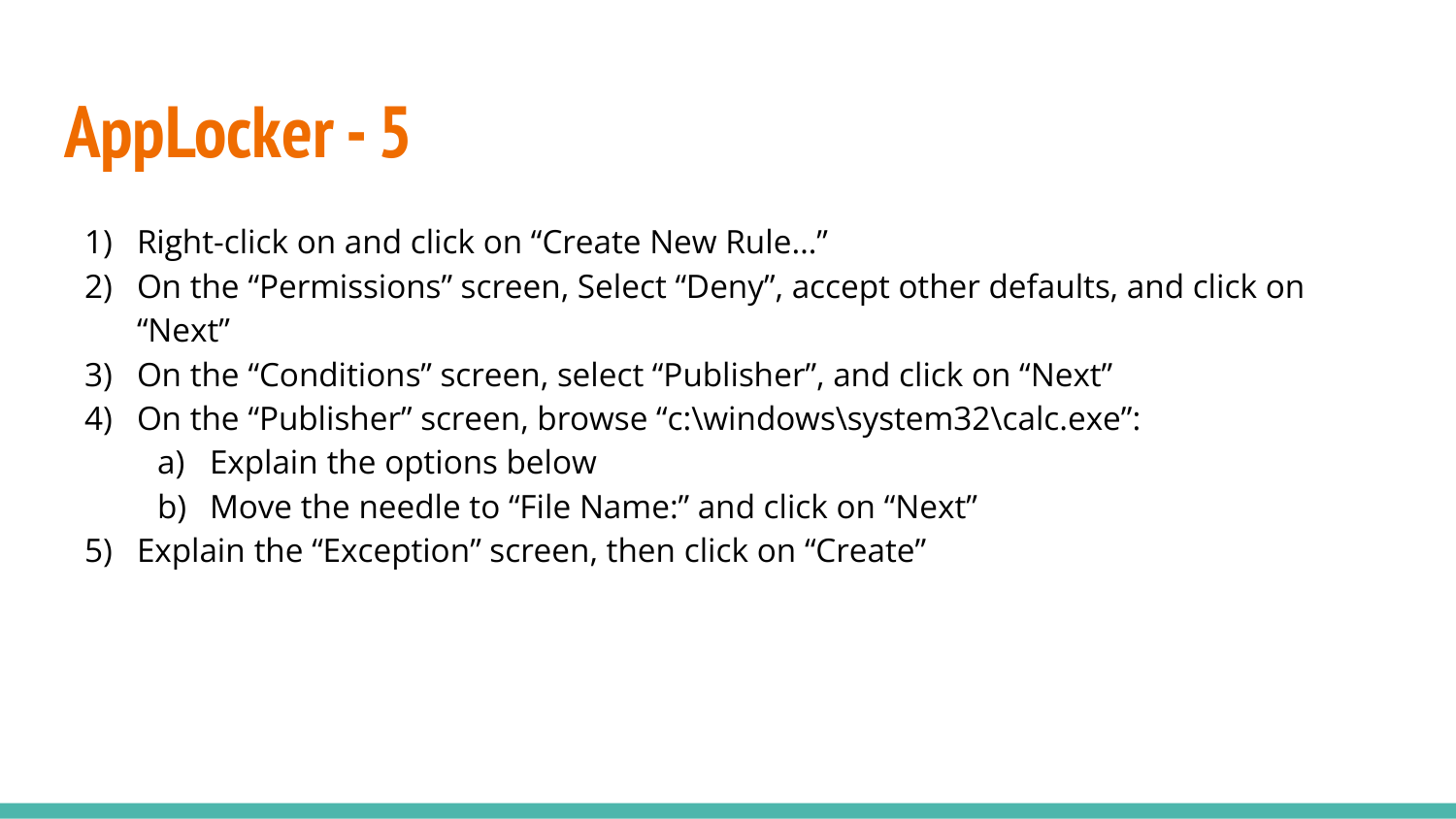

# AppLocker - 5
Right-click on and click on “Create New Rule…”
On the “Permissions” screen, Select “Deny”, accept other defaults, and click on “Next”
On the “Conditions” screen, select “Publisher”, and click on “Next”
On the “Publisher” screen, browse “c:\windows\system32\calc.exe”:
Explain the options below
Move the needle to “File Name:” and click on “Next”
Explain the “Exception” screen, then click on “Create”